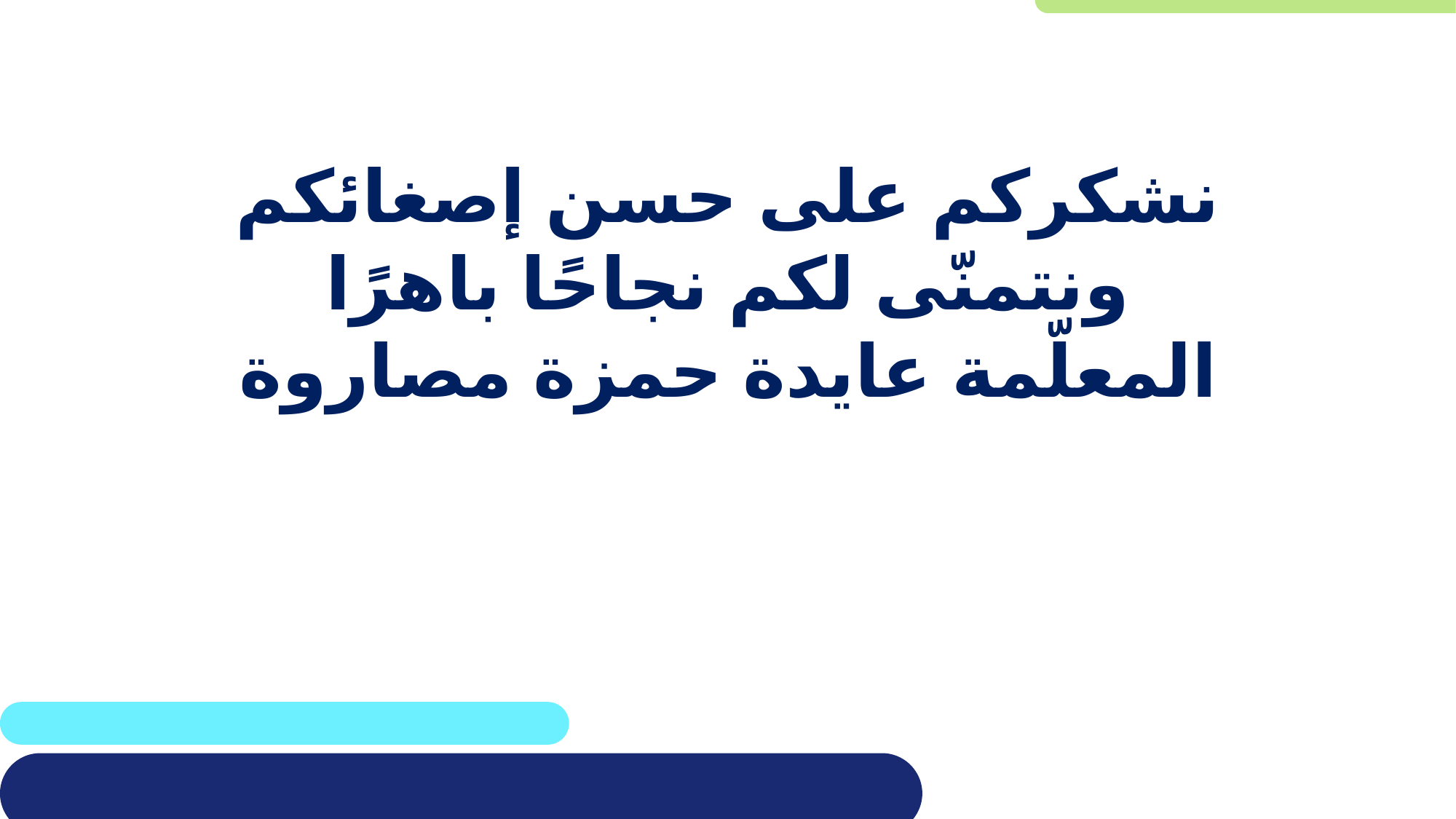

# نشكركم على حسن إصغائكم ونتمنّى لكم نجاحًا باهرًا المعلّمة عايدة حمزة مصاروة